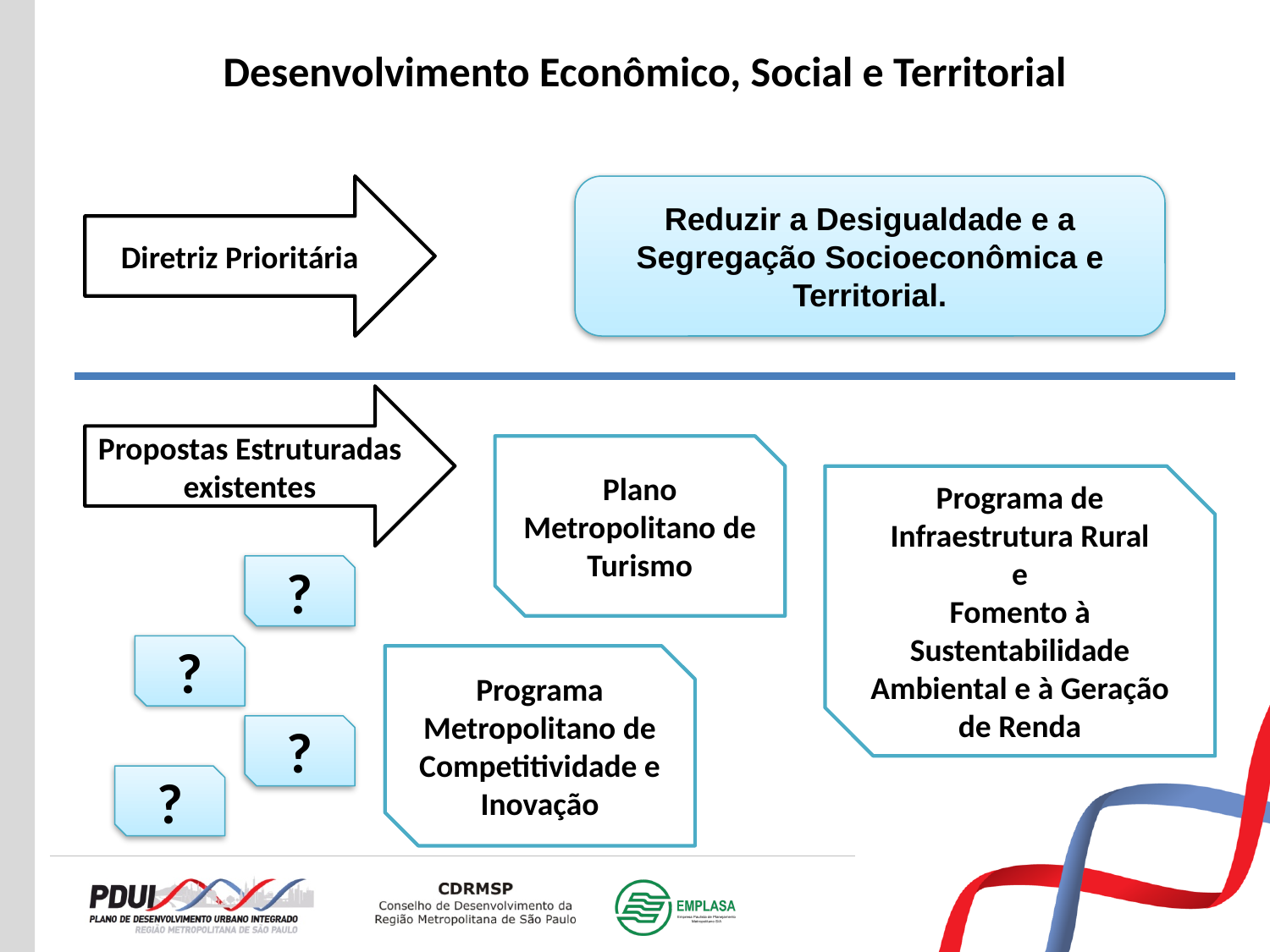

Desenvolvimento Econômico, Social e Territorial
Diretriz Prioritária
Reduzir a Desigualdade e a Segregação Socioeconômica e Territorial.
Propostas Estruturadas existentes
Plano Metropolitano de Turismo

Programa de Infraestrutura Rural
 e
Fomento à Sustentabilidade Ambiental e à Geração de Renda

?
?
Programa Metropolitano de Competitividade e Inovação
?
?